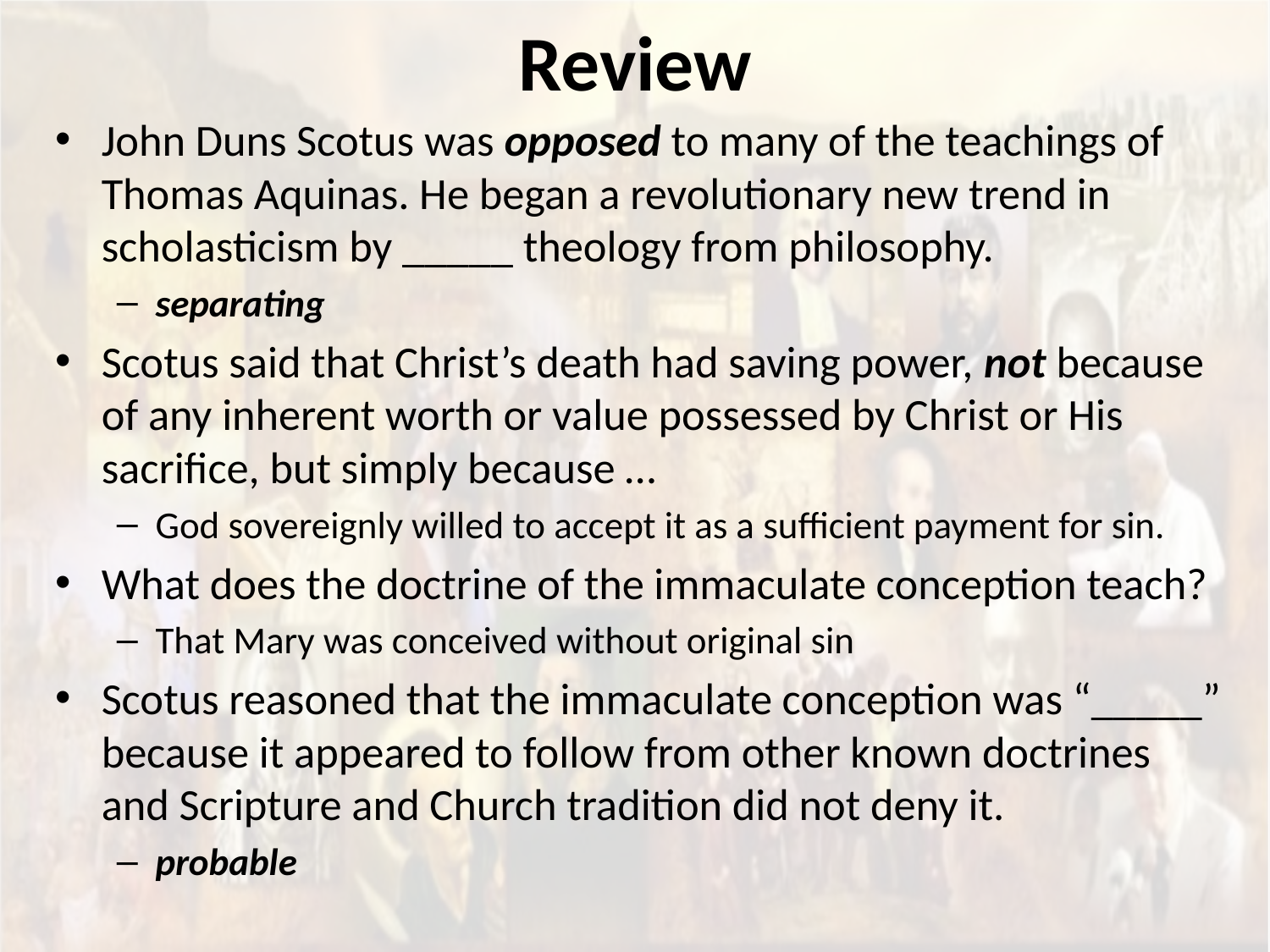

# Review
John Duns Scotus was opposed to many of the teachings of Thomas Aquinas. He began a revolutionary new trend in scholasticism by _____ theology from philosophy.
separating
Scotus said that Christ’s death had saving power, not because of any inherent worth or value possessed by Christ or His sacrifice, but simply because …
God sovereignly willed to accept it as a sufficient payment for sin.
What does the doctrine of the immaculate conception teach?
That Mary was conceived without original sin
Scotus reasoned that the immaculate conception was “_____” because it appeared to follow from other known doctrines and Scripture and Church tradition did not deny it.
probable